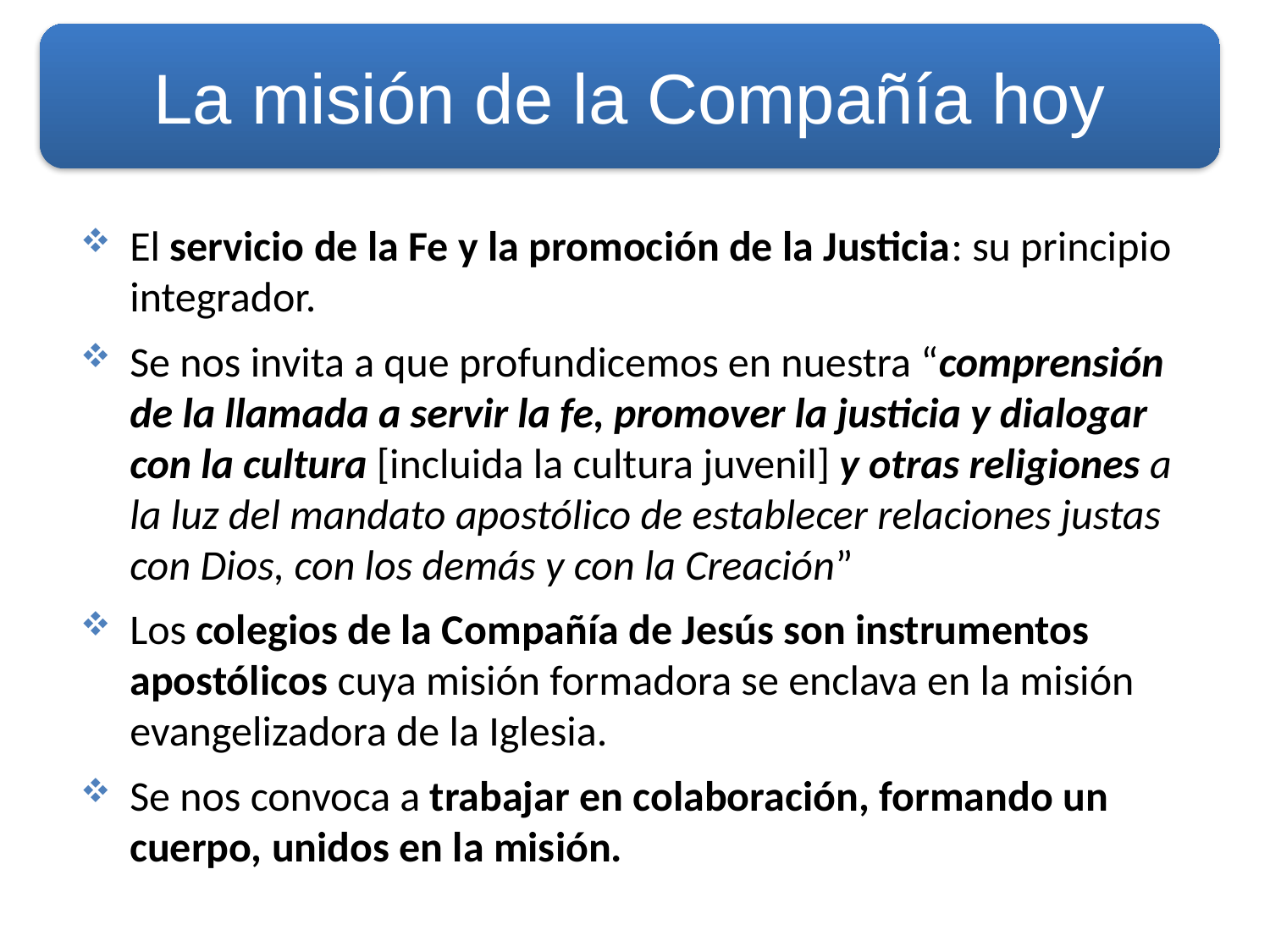

# La misión de la Compañía hoy

El servicio de la Fe y la promoción de la Justicia: su principio integrador.
Se nos invita a que profundicemos en nuestra “comprensión de la llamada a servir la fe, promover la justicia y dialogar con la cultura [incluida la cultura juvenil] y otras religiones a la luz del mandato apostólico de establecer relaciones justas con Dios, con los demás y con la Creación”
Los colegios de la Compañía de Jesús son instrumentos apostólicos cuya misión formadora se enclava en la misión evangelizadora de la Iglesia.
Se nos convoca a trabajar en colaboración, formando un cuerpo, unidos en la misión.

En todo amar y servir , el lema que nos une - otras frases